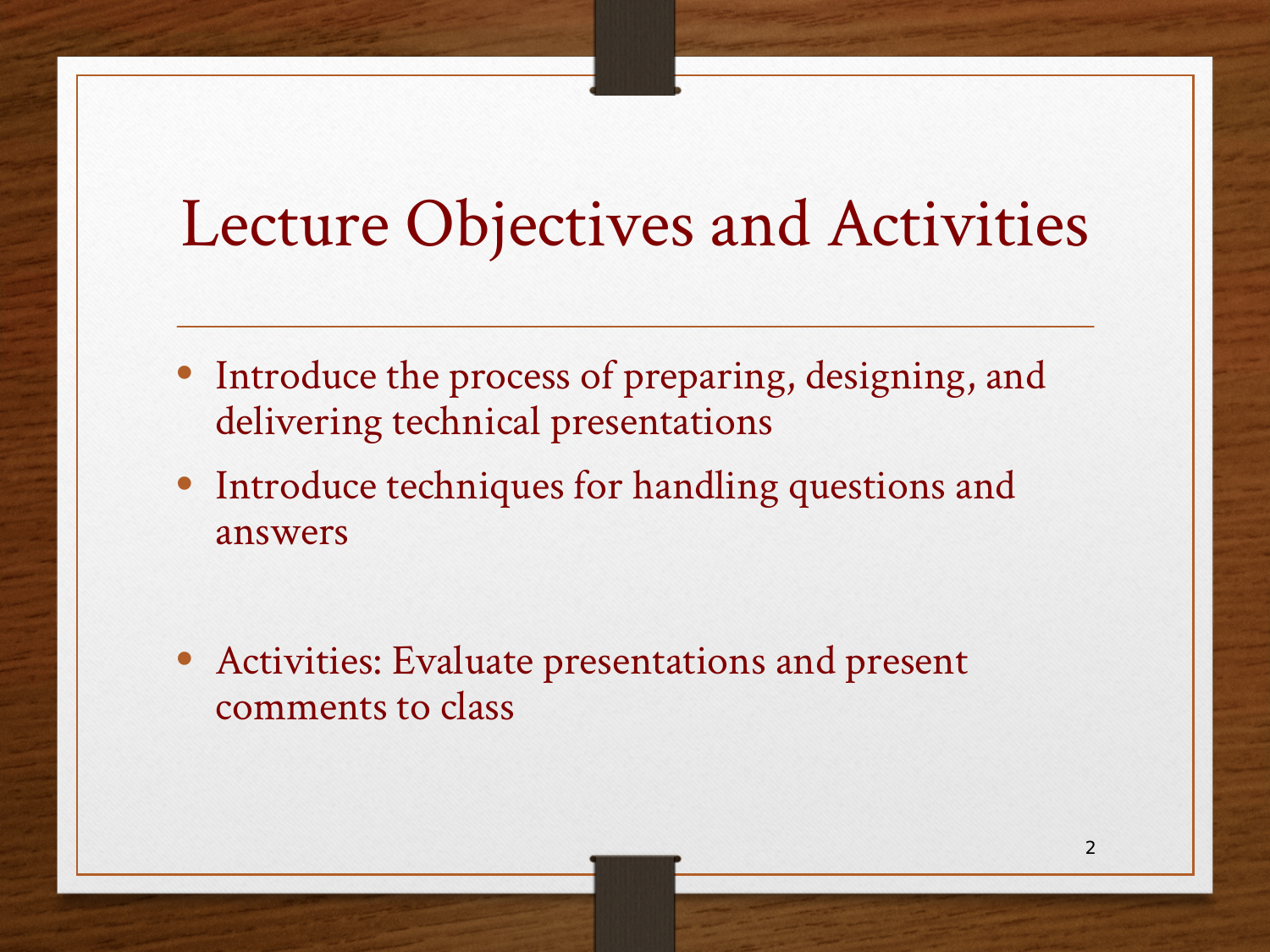

# Lecture Objectives and Activities
Introduce the process of preparing, designing, and delivering technical presentations
Introduce techniques for handling questions and answers

Activities: Evaluate presentations and present comments to class
2